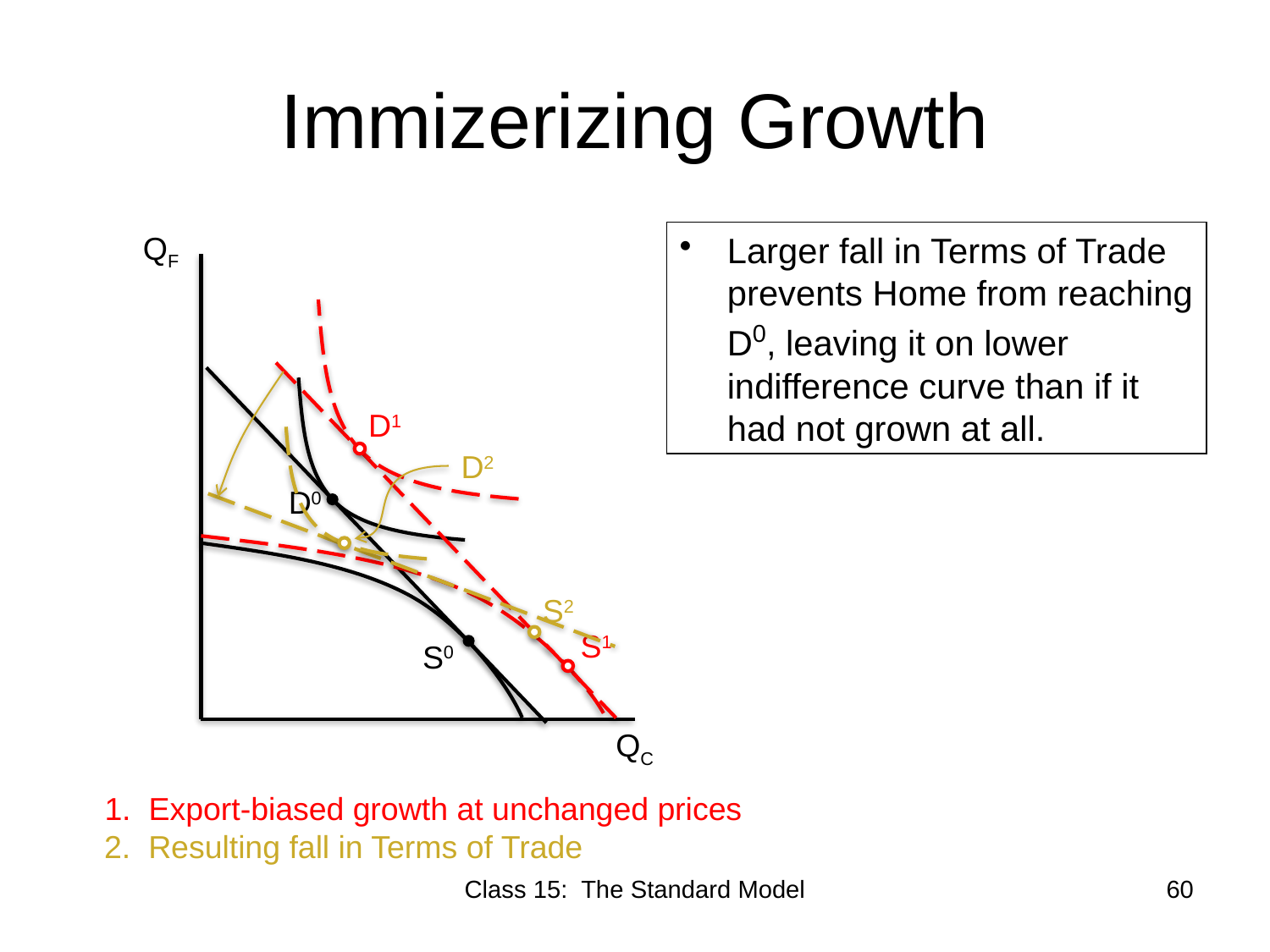

# Immizerizing Growth
QF

Larger fall in Terms of Trade prevents Home from reaching D0, leaving it on lower indifference curve than if it had not grown at all.

D1

D2

D0

S2
S1

S0

QC

1.  Export-biased growth at unchanged prices
2.  Resulting fall in Terms of Trade
Class 15:  The Standard Model
60